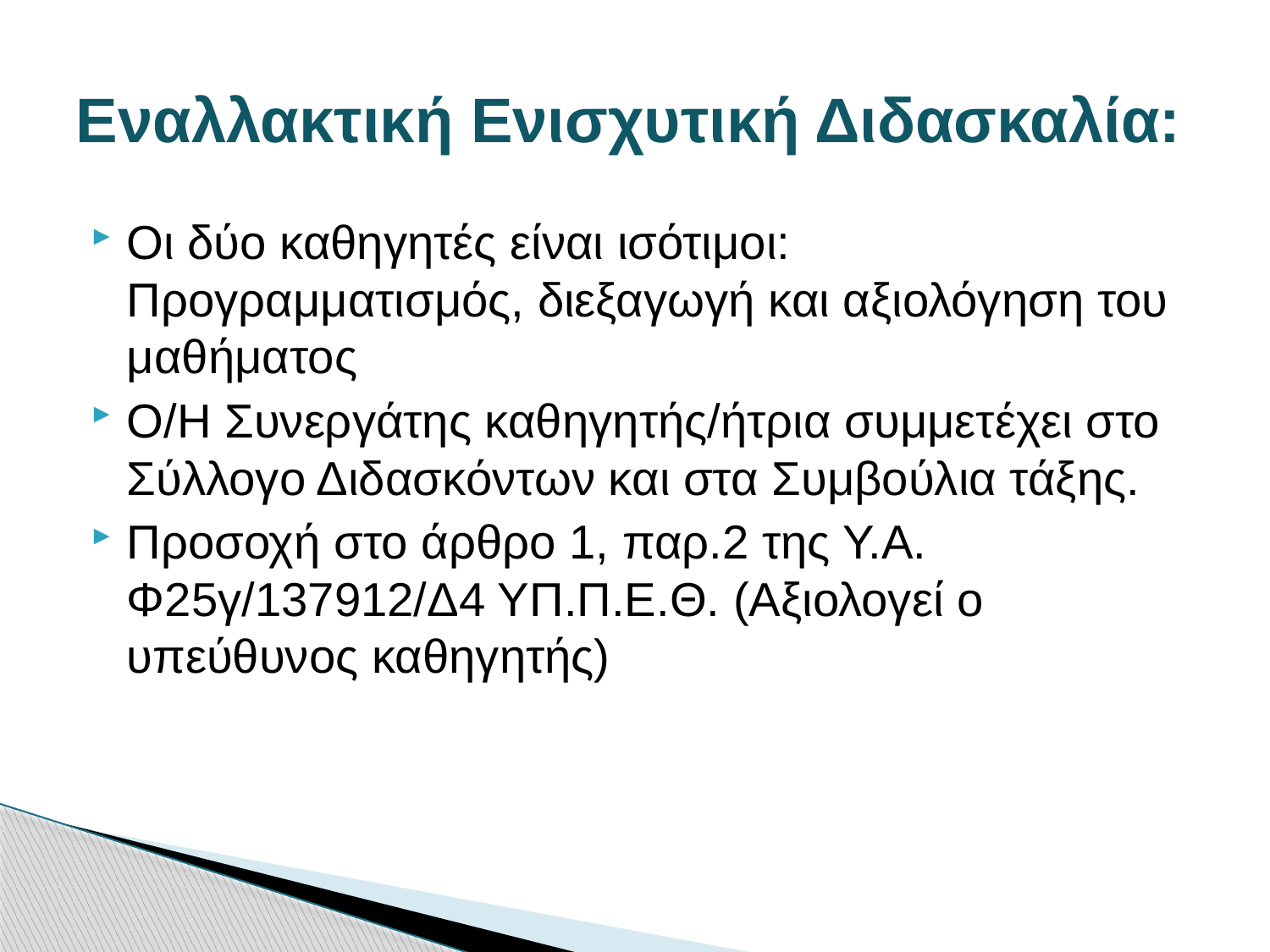

# Εναλλακτική Ενισχυτική Διδασκαλία:
Οι δύο καθηγητές είναι ισότιμοι: Προγραμματισμός, διεξαγωγή και αξιολόγηση του μαθήματος
Ο/Η Συνεργάτης καθηγητής/ήτρια συμμετέχει στο Σύλλογο Διδασκόντων και στα Συμβούλια τάξης.
Προσοχή στο άρθρο 1, παρ.2 της Υ.Α. Φ25γ/137912/Δ4 ΥΠ.Π.Ε.Θ. (Αξιολογεί ο υπεύθυνος καθηγητής)